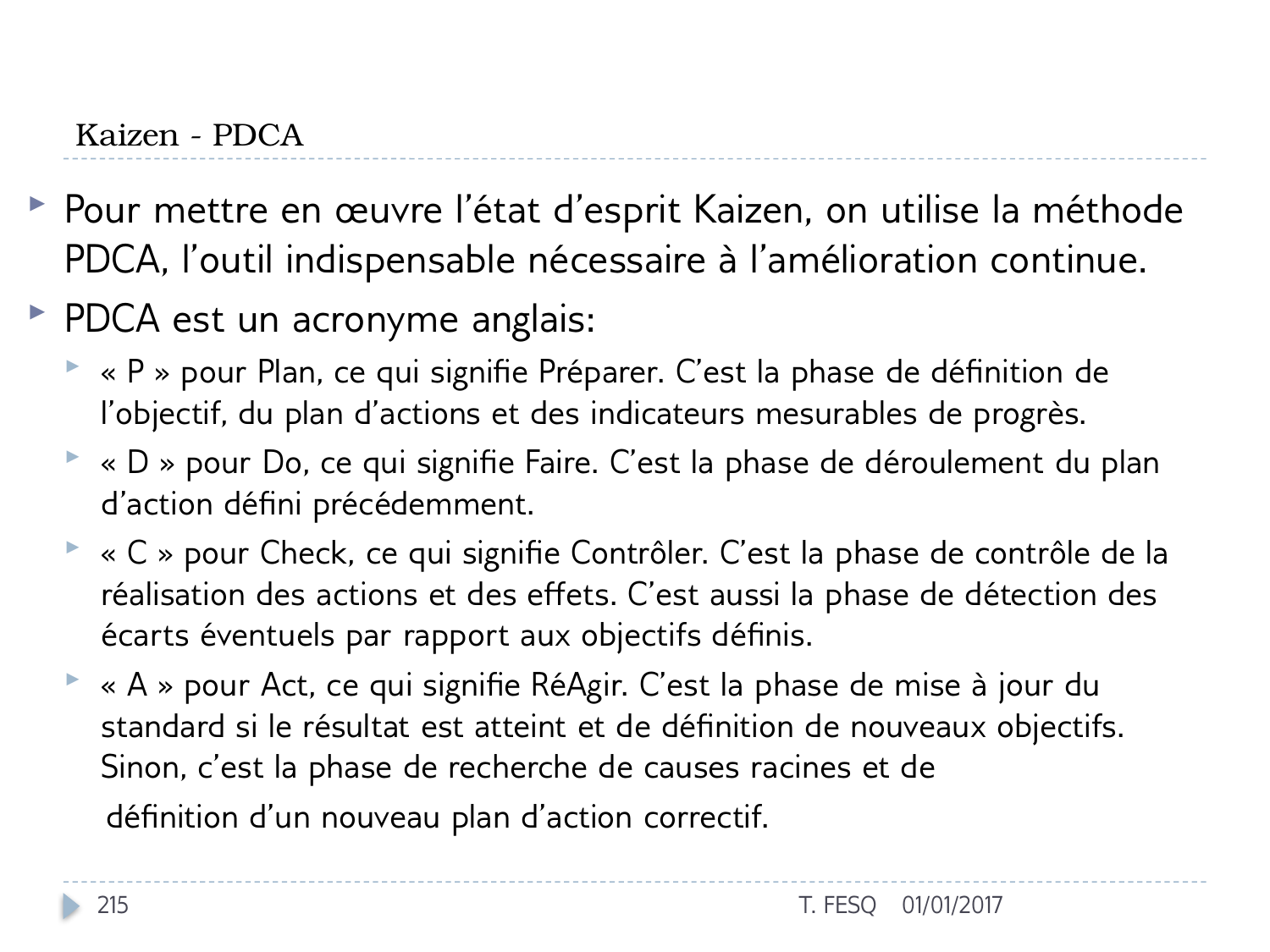

# Kaizen - PDCA
Pour mettre en oeuvre l’état d’esprit Kaizen, on utilise la méthode PDCA, l’outil indispensable nécessaire à l’amélioration continue.
PDCA est un acronyme anglais:
« P » pour Plan, ce qui signifie Préparer. C’est la phase de définition de l’objectif, du plan d’actions et des indicateurs mesurables de progrès.
« D » pour Do, ce qui signifie Faire. C’est la phase de déroulement du plan d’action défini précédemment.
« C » pour Check, ce qui signifie Contrôler. C’est la phase de contrôle de la réalisation des actions et des effets. C’est aussi la phase de détection des écarts éventuels par rapport aux objectifs définis.
« A » pour Act, ce qui signifie RéAgir. C’est la phase de mise à jour du standard si le résultat est atteint et de définition de nouveaux objectifs. Sinon, c’est la phase de recherche de causes racines et de
    définition d’un nouveau plan d’action correctif.

215
T. FESQ
01/01/2017